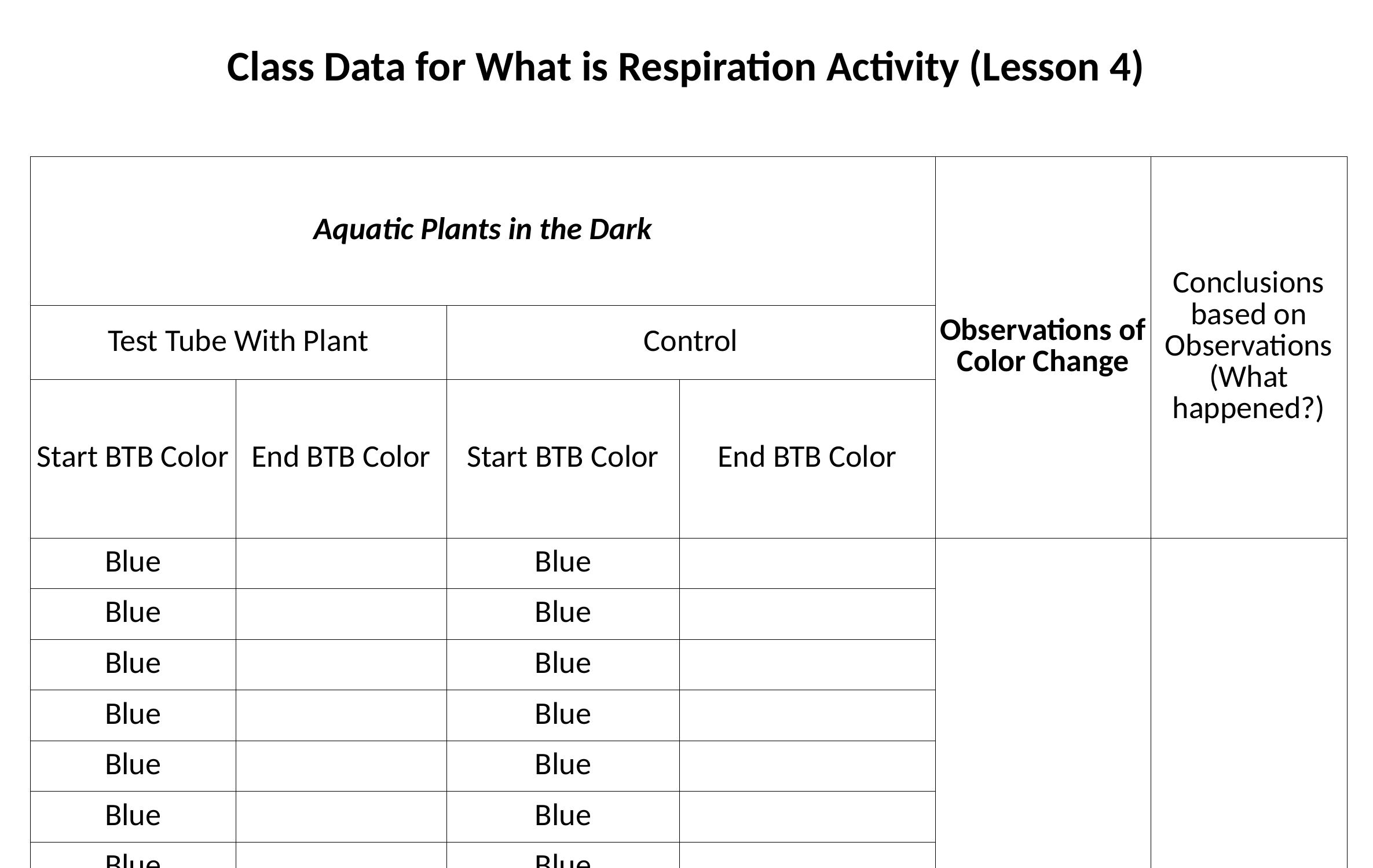

# Class Data for What is Respiration Activity (Lesson 4)
| Aquatic Plants in the Dark |  |  |  | Observations of Color Change | Conclusions based on Observations (What happened?) |
| --- | --- | --- | --- | --- | --- |
| Test Tube With Plant |  | Control |  |  |  |
| Start BTB Color | End BTB Color | Start BTB Color | End BTB Color |  |  |
| Blue |  | Blue |  |  |  |
| Blue |  | Blue |  |  |  |
| Blue |  | Blue |  |  |  |
| Blue |  | Blue |  |  |  |
| Blue |  | Blue |  |  |  |
| Blue |  | Blue |  |  |  |
| Blue |  | Blue |  |  |  |